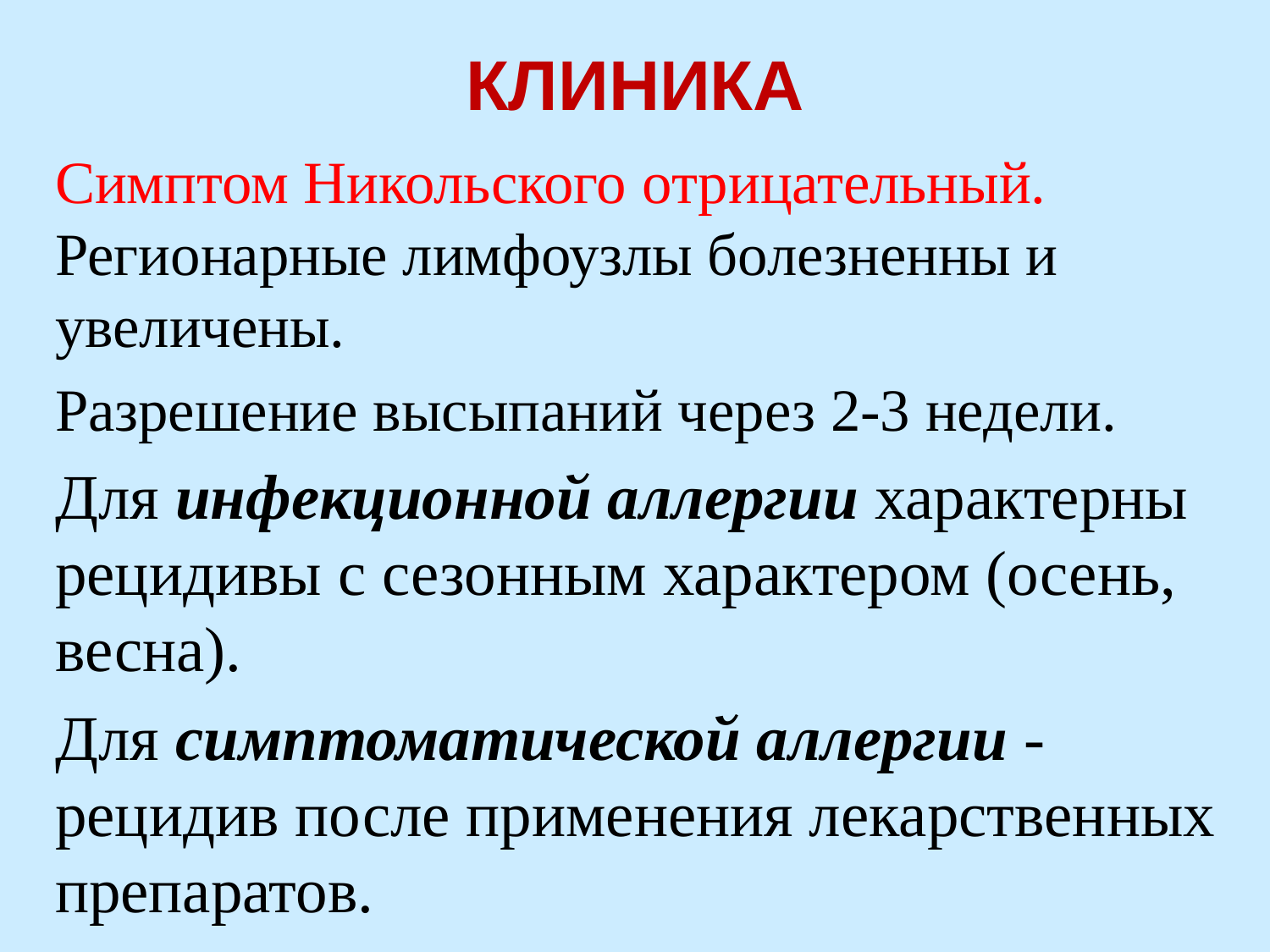

КЛИНИКА
Симптом Никольского отрицательный. Регионарные лимфоузлы болезненны и увеличены.
Разрешение высыпаний через 2-3 недели.
Для инфекционной аллергии характерны рецидивы с сезонным характером (осень, весна).
Для симптоматической аллергии -  рецидив после применения лекарственных препаратов.